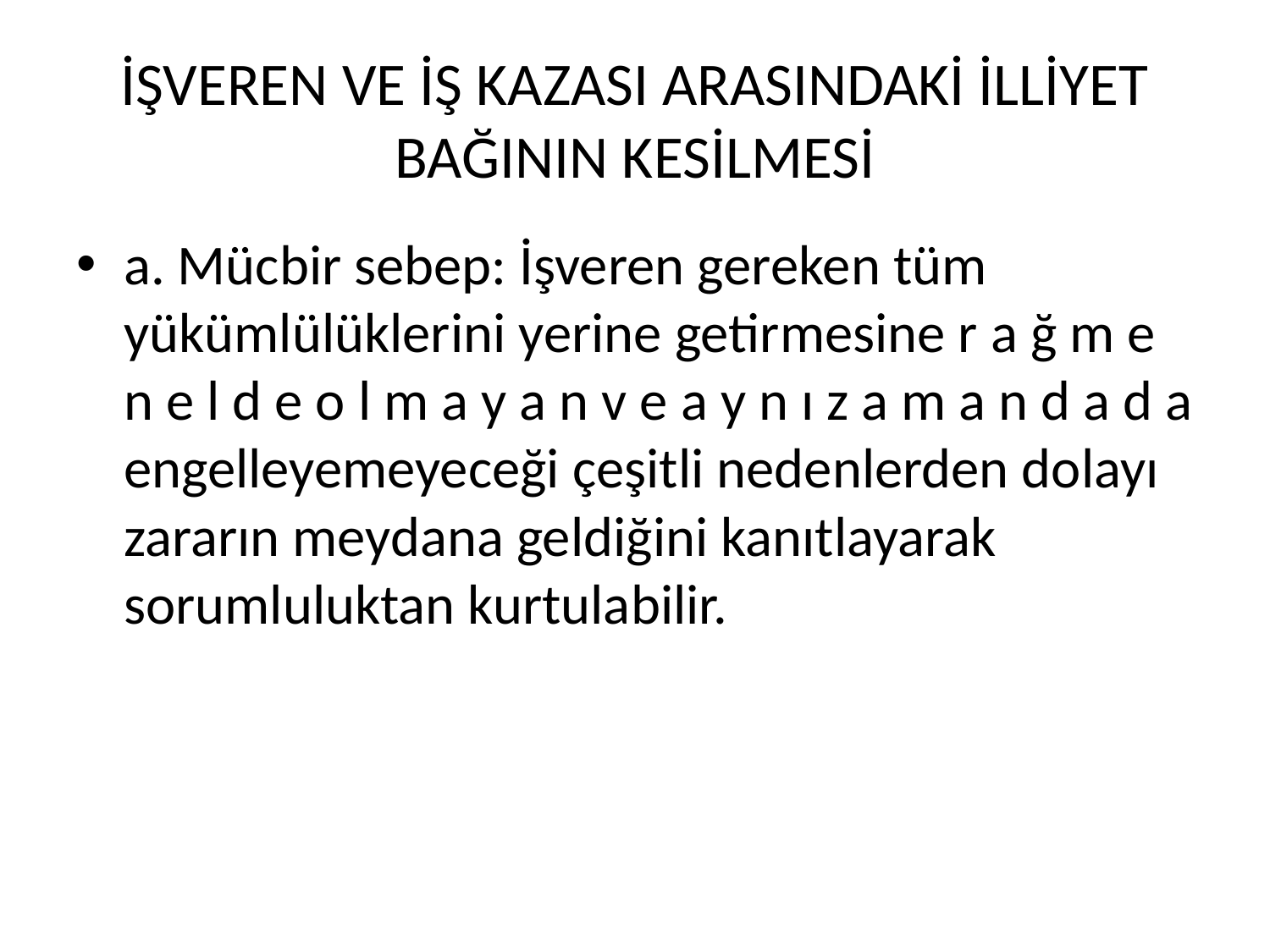

# İŞVEREN VE İŞ KAZASI ARASINDAKİ İLLİYET BAĞININ KESİLMESİ
a. Mücbir sebep: İşveren gereken tüm yükümlülüklerini yerine getirmesine r a ğ m e n e l d e o l m a y a n v e a y n ı z a m a n d a d a engelleyemeyeceği çeşitli nedenlerden dolayı zararın meydana geldiğini kanıtlayarak sorumluluktan kurtulabilir.